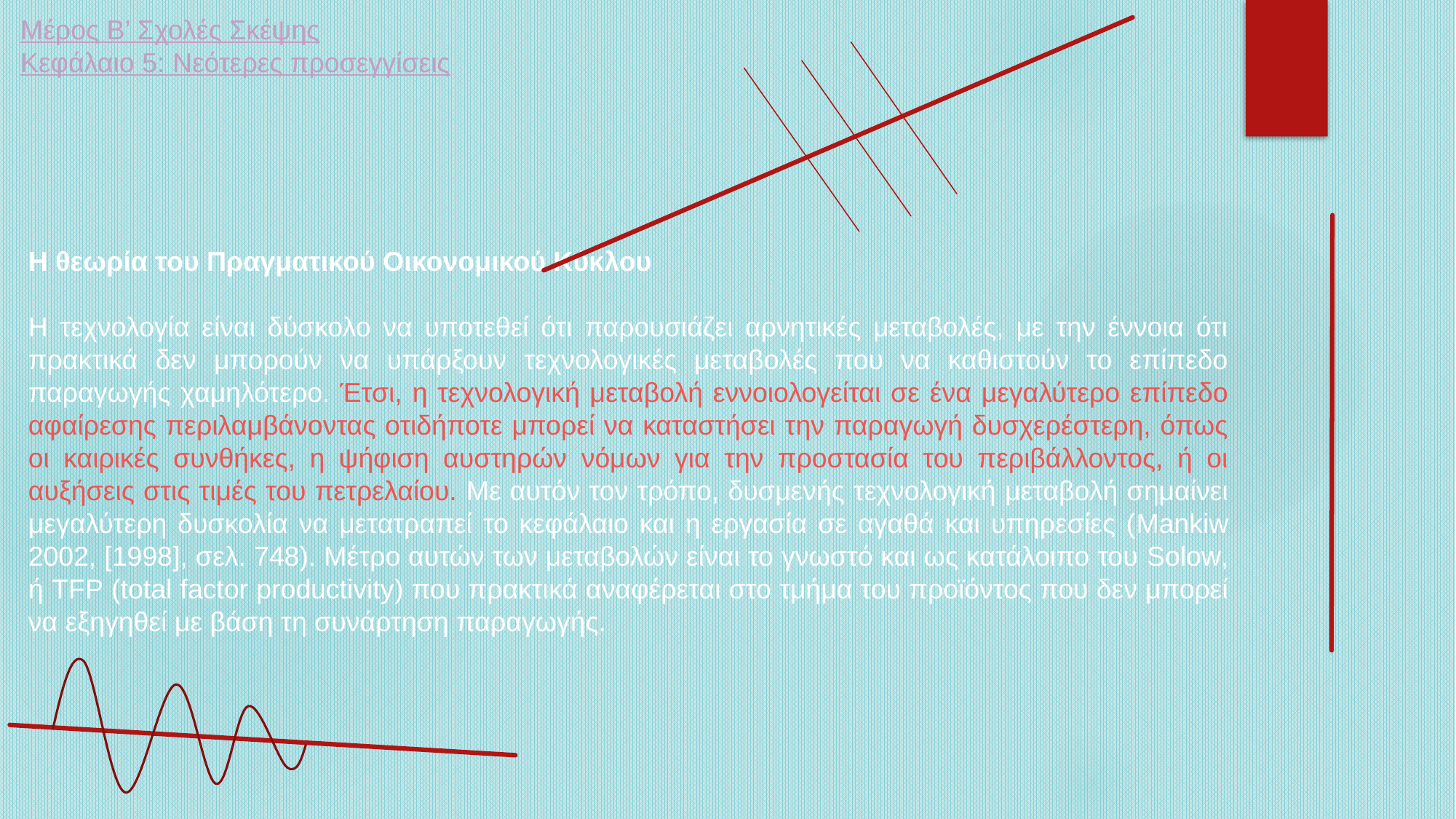

Μέρος Β’ Σχολές Σκέψης
Κεφάλαιο 5: Νεότερες προσεγγίσεις
Η θεωρία του Πραγματικού Οικονομικού Κύκλου

Η τεχνολογία είναι δύσκολο να υποτεθεί ότι παρουσιάζει αρνητικές μεταβολές, με την έννοια ότι πρακτικά δεν μπορούν να υπάρξουν τεχνολογικές μεταβολές που να καθιστούν το επίπεδο παραγωγής χαμηλότερο. Έτσι, η τεχνολογική μεταβολή εννοιολογείται σε ένα μεγαλύτερο επίπεδο αφαίρεσης περιλαμβάνοντας οτιδήποτε μπορεί να καταστήσει την παραγωγή δυσχερέστερη, όπως οι καιρικές συνθήκες, η ψήφιση αυστηρών νόμων για την προστασία του περιβάλλοντος, ή οι αυξήσεις στις τιμές του πετρελαίου. Με αυτόν τον τρόπο, δυσμενής τεχνολογική μεταβολή σημαίνει μεγαλύτερη δυσκολία να μετατραπεί το κεφάλαιο και η εργασία σε αγαθά και υπηρεσίες (Mankiw 2002, [1998], σελ. 748). Μέτρο αυτών των μεταβολών είναι το γνωστό και ως κατάλοιπο του Solow, ή TFP (total factor productivity) που πρακτικά αναφέρεται στο τμήμα του προϊόντος που δεν μπορεί να εξηγηθεί με βάση τη συνάρτηση παραγωγής.